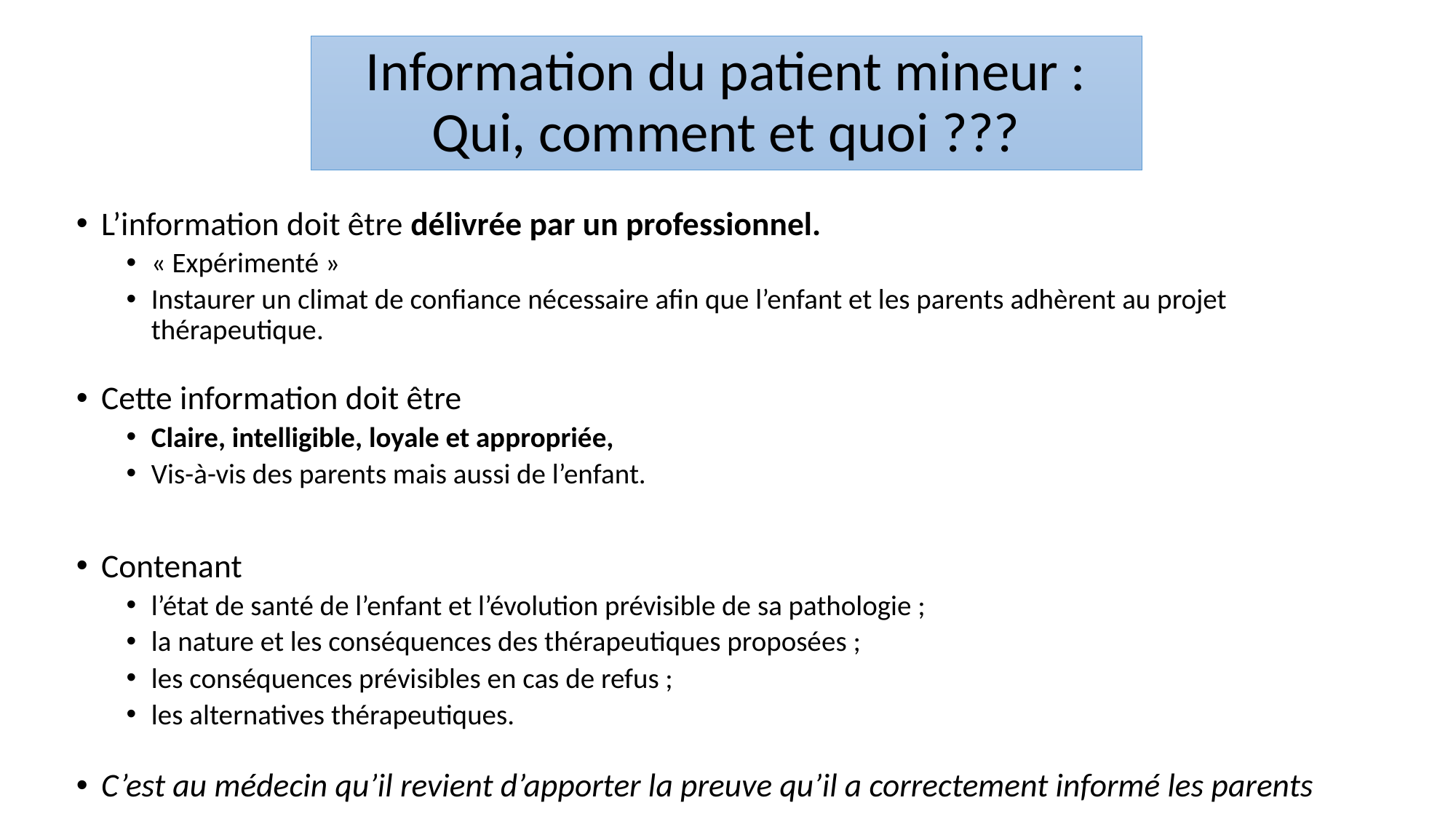

# Information du patient mineur : Qui, comment et quoi ???
L’information doit être délivrée par un professionnel.
« Expérimenté »
Instaurer un climat de confiance nécessaire afin que l’enfant et les parents adhèrent au projet thérapeutique.

Cette information doit être
Claire, intelligible, loyale et appropriée,
Vis-à-vis des parents mais aussi de l’enfant.

Contenant
l’état de santé de l’enfant et l’évolution prévisible de sa pathologie ;
la nature et les conséquences des thérapeutiques proposées ;
les conséquences prévisibles en cas de refus ;
les alternatives thérapeutiques.

C’est au médecin qu’il revient d’apporter la preuve qu’il a correctement informé les parents